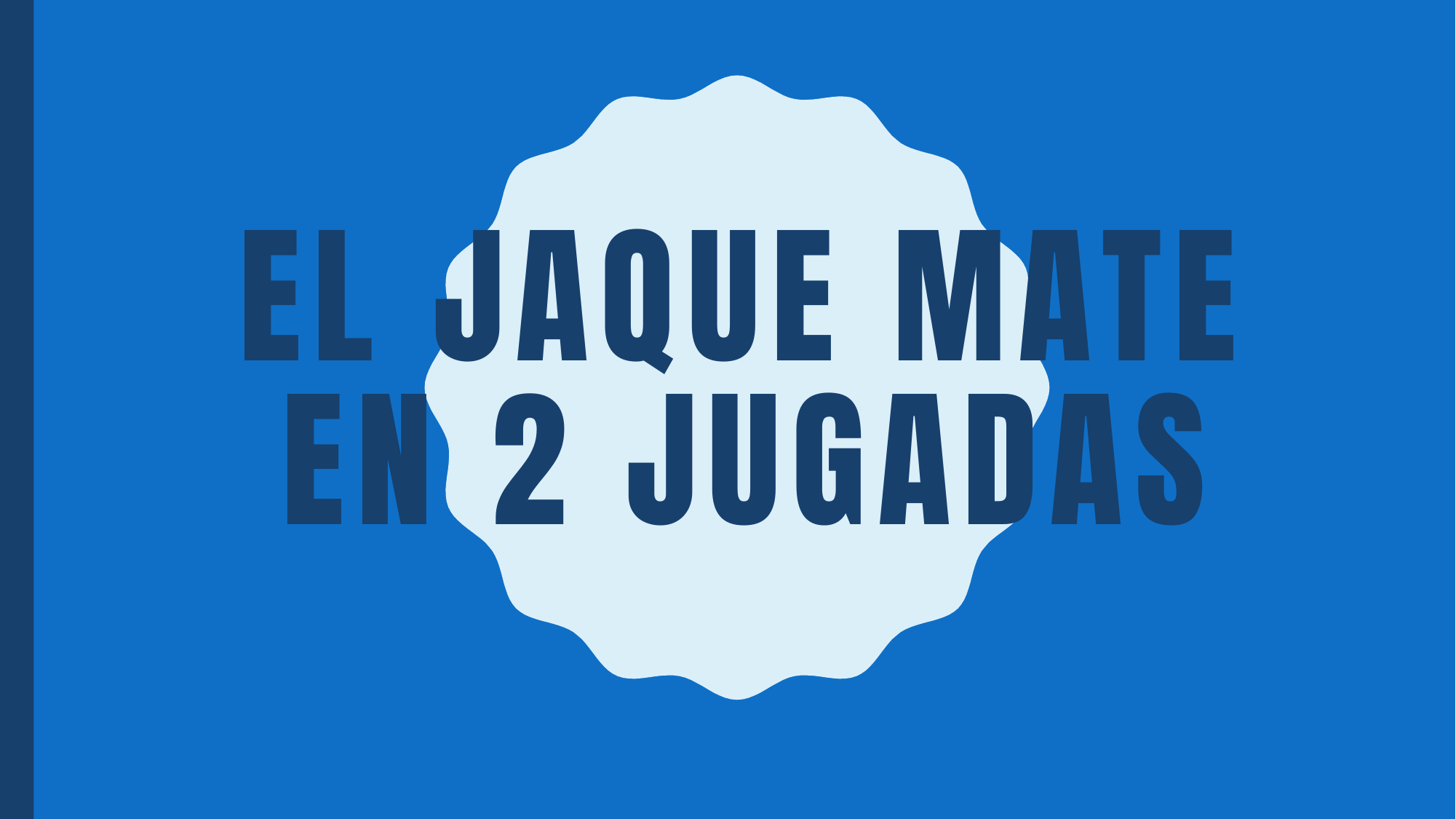

# El jaquE MATE EN 2 JUGADAS